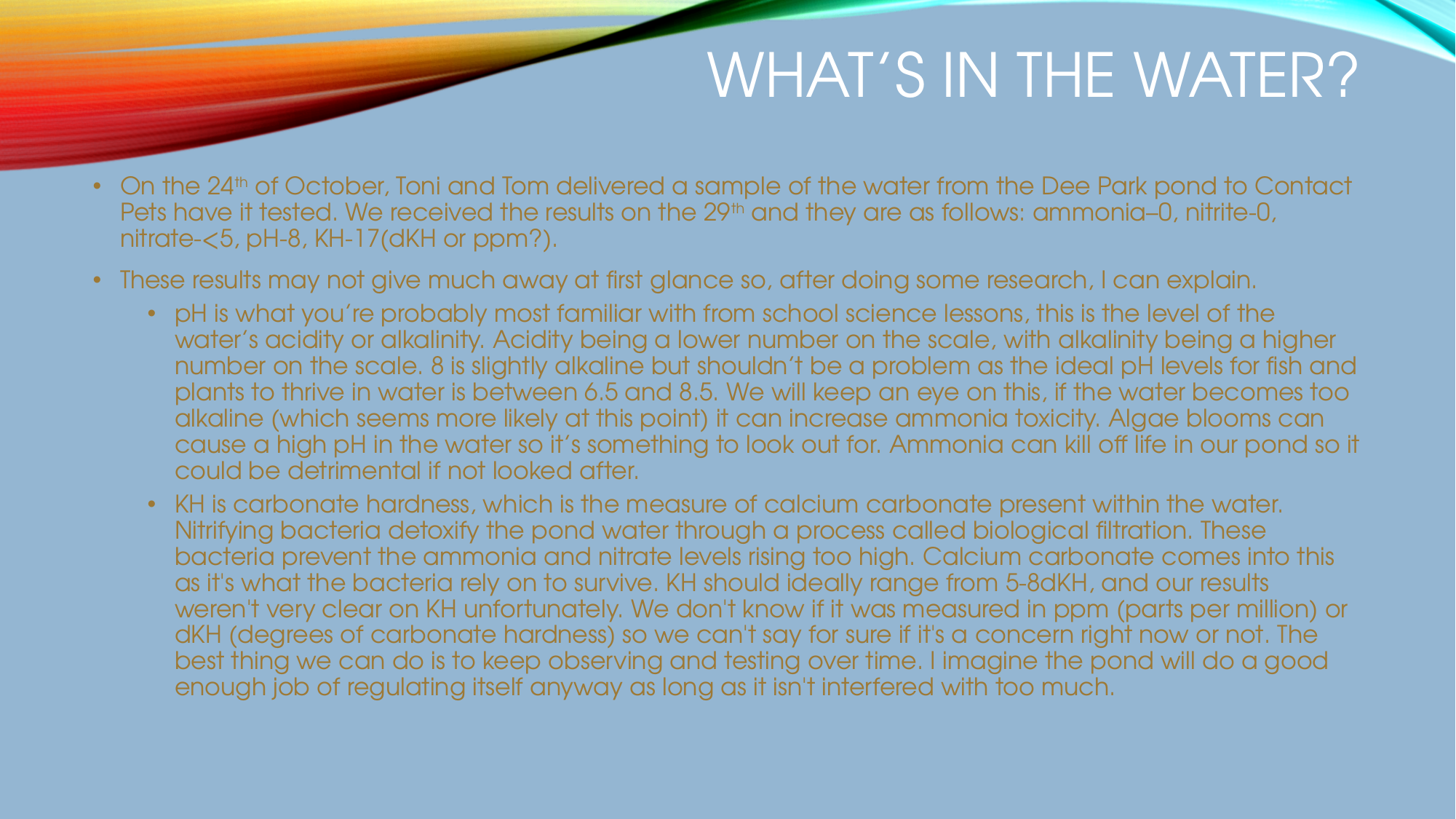

# What’s in the water?
On the 24th of October, Toni and Tom delivered a sample of the water from the Dee Park pond to Contact Pets have it tested. We received the results on the 29th and they are as follows: ammonia–0, nitrite-0, nitrate-<5, pH-8, KH-17(dKH or ppm?).
These results may not give much away at first glance so, after doing some research, I can explain.
pH is what you’re probably most familiar with from school science lessons, this is the level of the water’s acidity or alkalinity. Acidity being a lower number on the scale, with alkalinity being a higher number on the scale. 8 is slightly alkaline but shouldn’t be a problem as the ideal pH levels for fish and plants to thrive in water is between 6.5 and 8.5. We will keep an eye on this, if the water becomes too alkaline (which seems more likely at this point) it can increase ammonia toxicity. Algae blooms can cause a high pH in the water so it’s something to look out for. Ammonia can kill off life in our pond so it could be detrimental if not looked after.
KH is carbonate hardness, which is the measure of calcium carbonate present within the water. Nitrifying bacteria detoxify the pond water through a process called biological filtration. These bacteria prevent the ammonia and nitrate levels rising too high. Calcium carbonate comes into this as it's what the bacteria rely on to survive. KH should ideally range from 5-8dKH, and our results weren't very clear on KH unfortunately. We don't know if it was measured in ppm (parts per million) or dKH (degrees of carbonate hardness) so we can't say for sure if it's a concern right now or not. The best thing we can do is to keep observing and testing over time. I imagine the pond will do a good enough job of regulating itself anyway as long as it isn't interfered with too much.